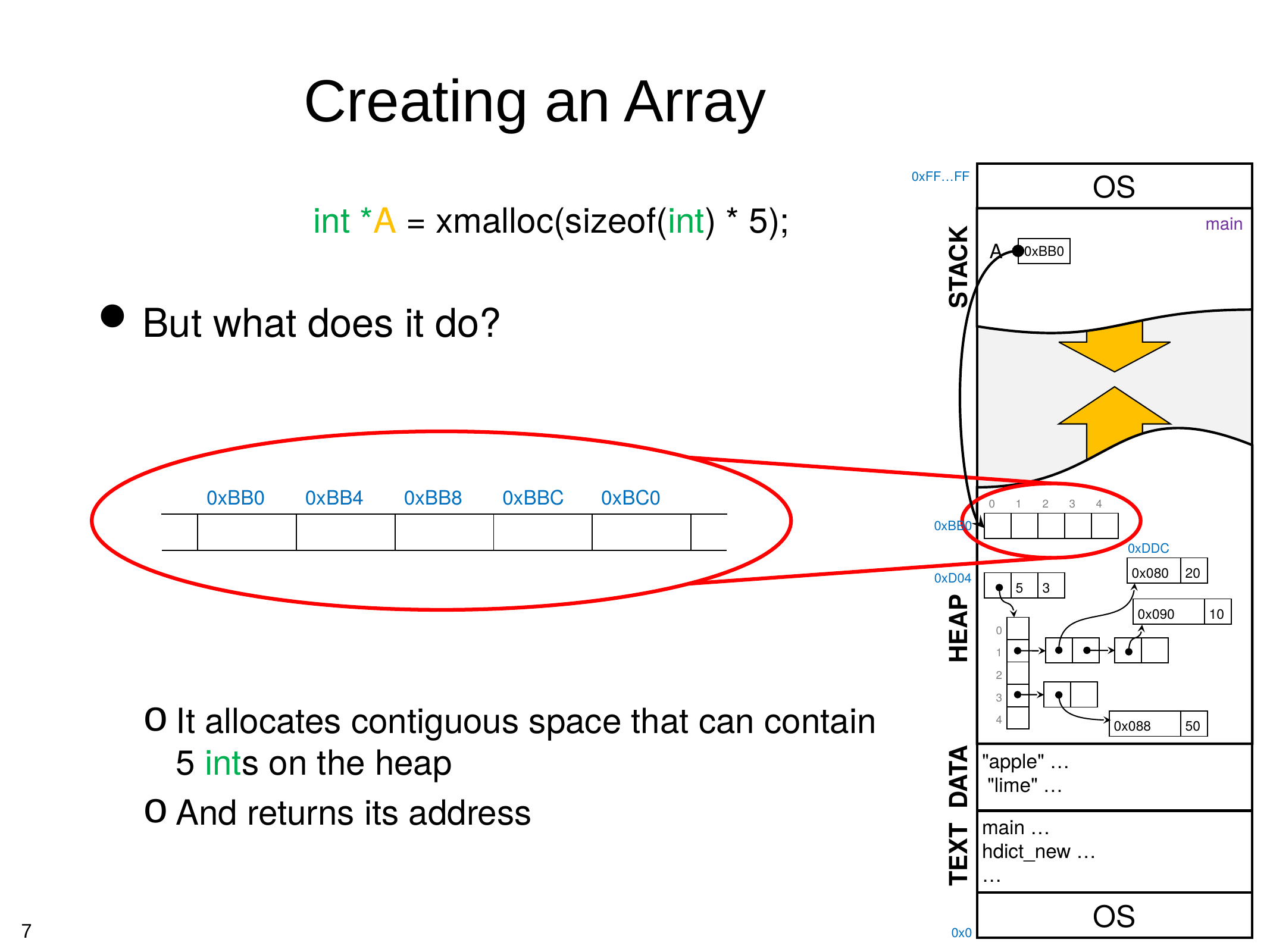

# Creating an Array
0xFF…FF

OS
	int *A = xmalloc(sizeof(int) * 5);

But what does it do?

It allocates contiguous space that can contain
5 ints on the heap
And returns its address

main
A
0xBB0
STACK

|  | 0xBB0 | 0xBB4 | 0xBB8 | 0xBBC | 0xBC0 |  |
| --- | --- | --- | --- | --- | --- | --- |
|  |  |  |  |  |  |  |

| 0 | 1 | 2 | 3 | 4 |
| --- | --- | --- | --- | --- |
|  |  |  |  |  |
0xBB0

0xDDC
| 0x080 | 20 |
| --- | --- |
0xD04

|  | 5 | 3 |
| --- | --- | --- |
| 0x090 | 10 |
| --- | --- |
HEAP

| 0 |  |
| --- | --- |
| 1 |  |
| 2 |  |
| 3 |  |
| 4 |  |
|  |  |
| --- | --- |
|  |  |
| --- | --- |

|  |  |
| --- | --- |

| 0x088 | 50 |
| --- | --- |

"apple" …
 "lime" …
DATA
main …
hdict_new …
…
TEXT
OS
7
0x0